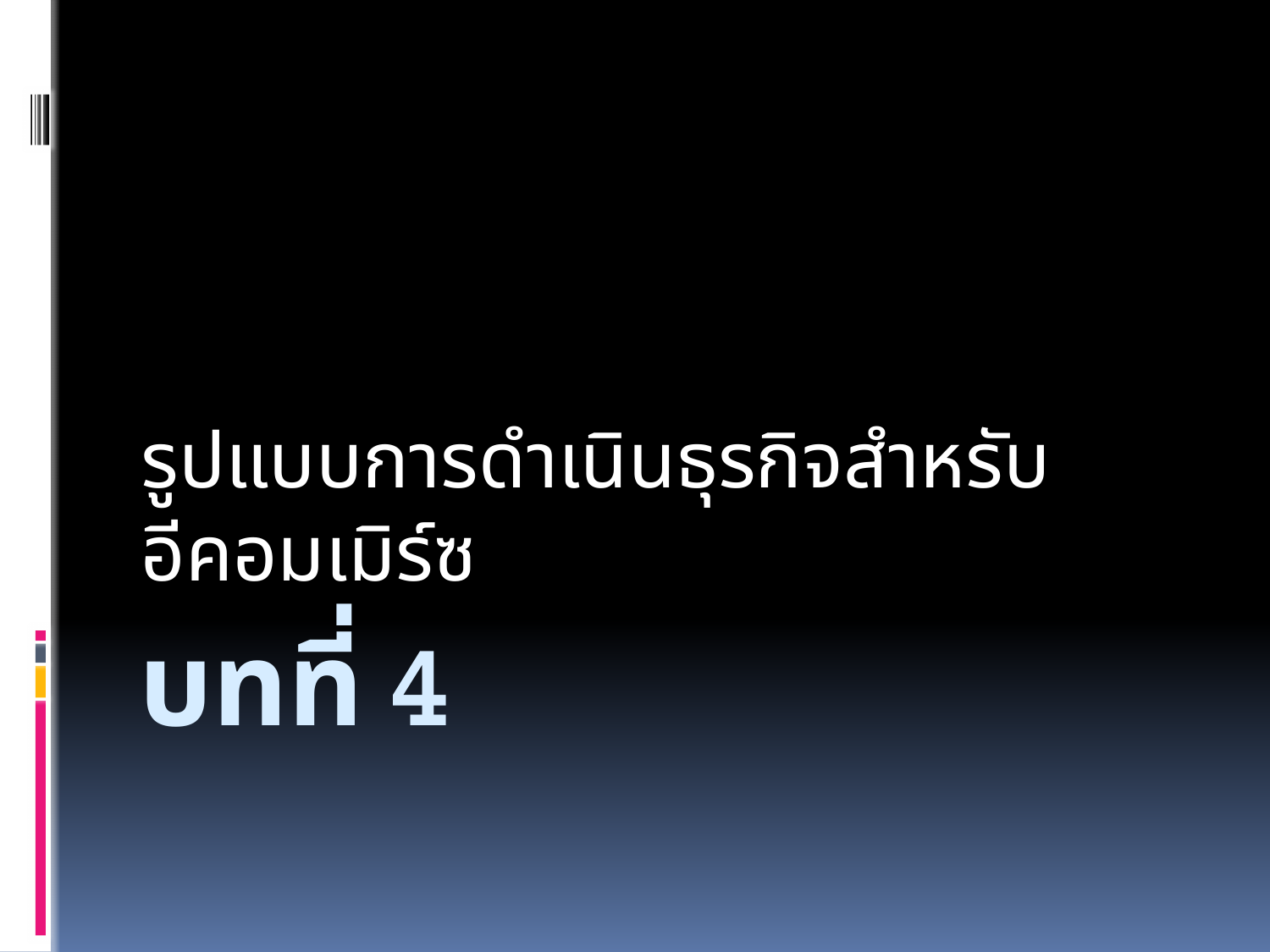

รูปแบบการดำเนินธุรกิจสำหรับอีคอมเมิร์ซ
# บทที่ 4